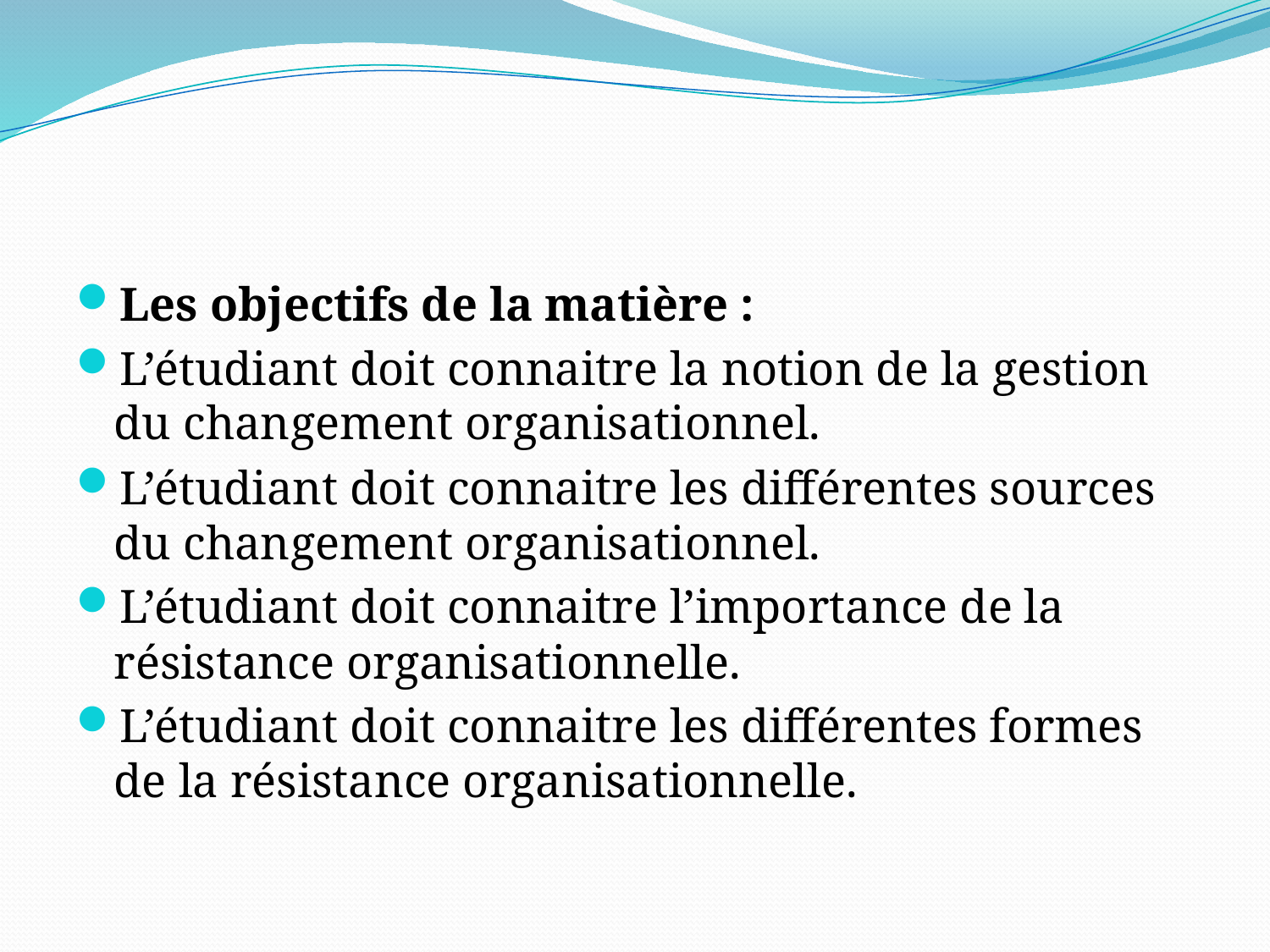

#
Les objectifs de la matière :
L’étudiant doit connaitre la notion de la gestion du changement organisationnel.
L’étudiant doit connaitre les différentes sources du changement organisationnel.
L’étudiant doit connaitre l’importance de la résistance organisationnelle.
L’étudiant doit connaitre les différentes formes de la résistance organisationnelle.